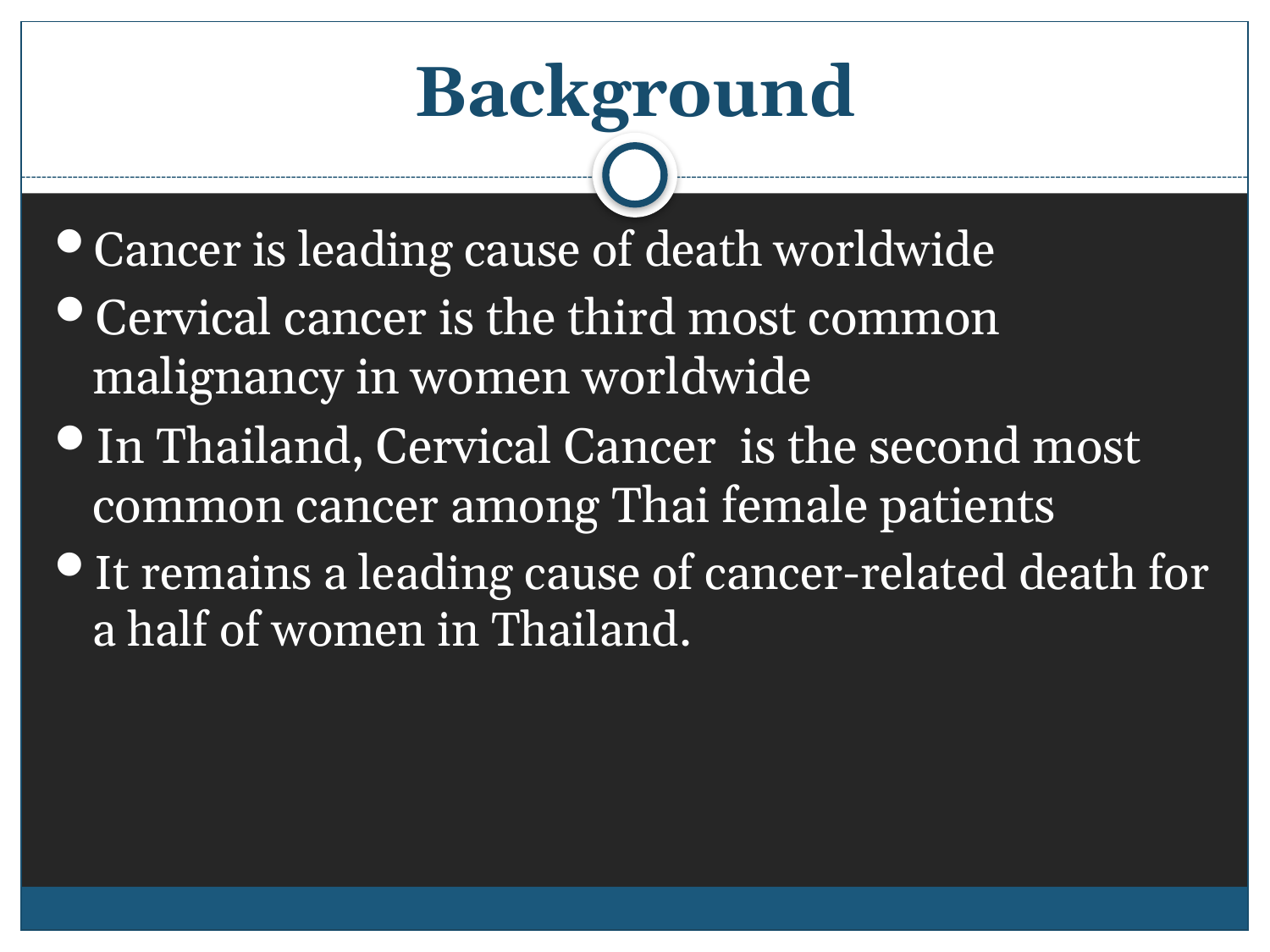

# Background
Cancer is leading cause of death worldwide
Cervical cancer is the third most common malignancy in women worldwide
In Thailand, Cervical Cancer  is the second most common cancer among Thai female patients
It remains a leading cause of cancer-related death for a half of women in Thailand.